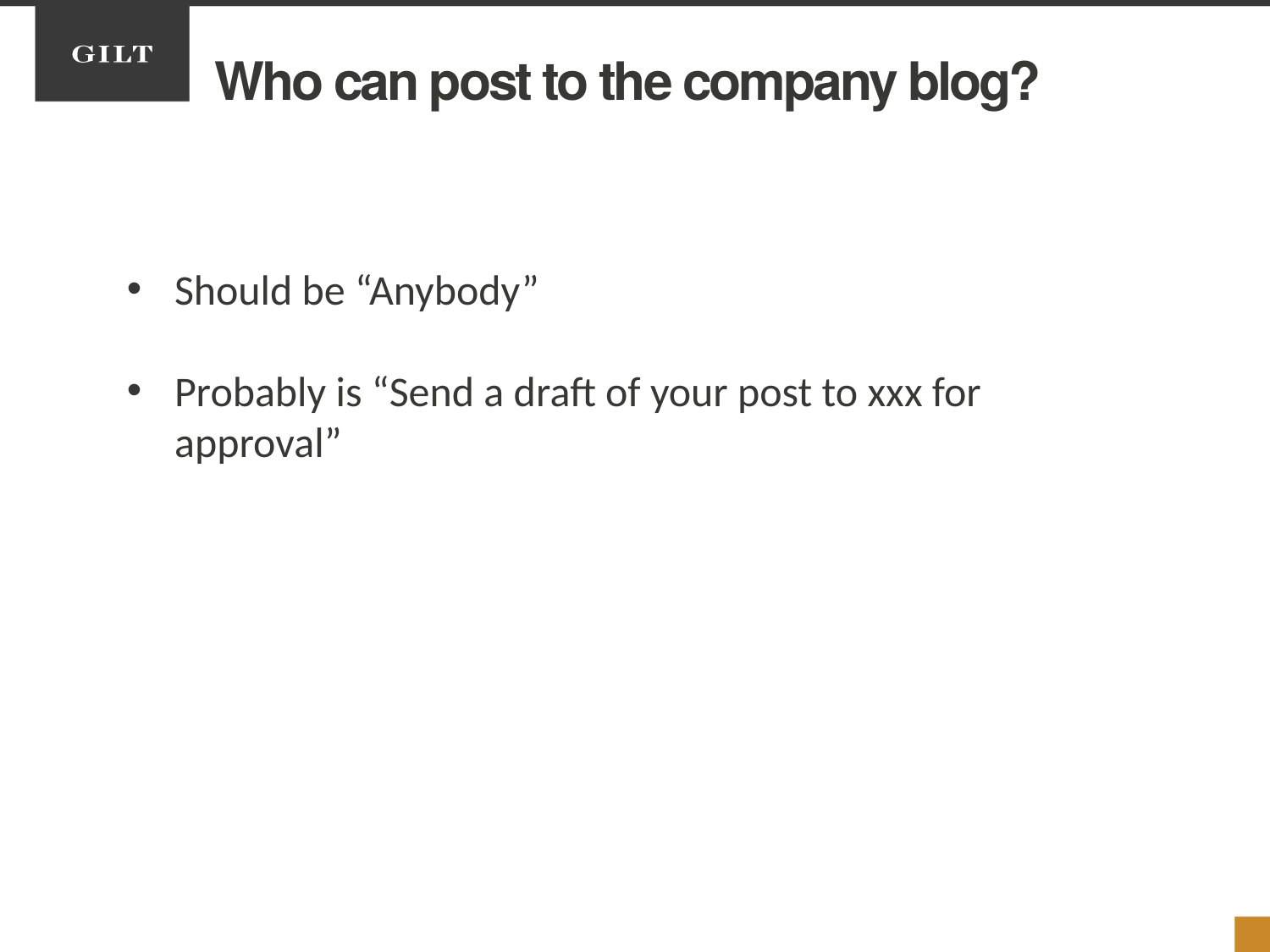

# Who can post to the company blog?
Should be “Anybody”

Probably is “Send a draft of your post to xxx for approval”